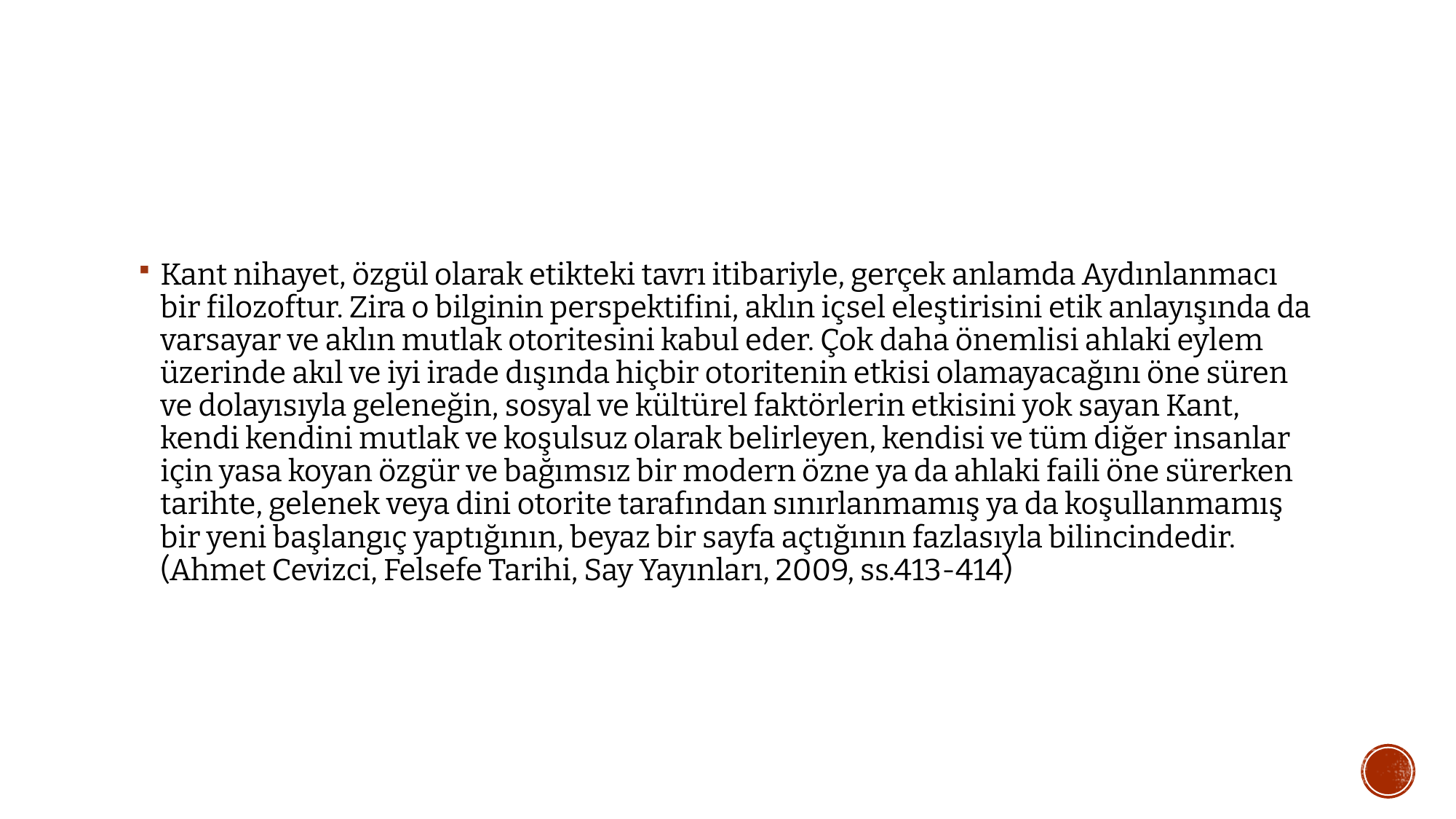

Kant nihayet, özgül olarak etikteki tavrı itibariyle, gerçek anlamda Aydınlanmacı bir filozoftur. Zira o bilginin perspektifini, aklın içsel eleştirisini etik anlayışında da varsayar ve aklın mutlak otoritesini kabul eder. Çok daha önemlisi ahlaki eylem üzerinde akıl ve iyi irade dışında hiçbir otoritenin etkisi olamayacağını öne süren ve dolayısıyla geleneğin, sosyal ve kültürel faktörlerin etkisini yok sayan Kant, kendi kendini mutlak ve koşulsuz olarak belirleyen, kendisi ve tüm diğer insanlar için yasa koyan özgür ve bağımsız bir modern özne ya da ahlaki faili öne sürerken tarihte, gelenek veya dini otorite tarafından sınırlanmamış ya da koşullanmamış bir yeni başlangıç yaptığının, beyaz bir sayfa açtığının fazlasıyla bilincindedir. (Ahmet Cevizci, Felsefe Tarihi, Say Yayınları, 2009, ss.413-414)